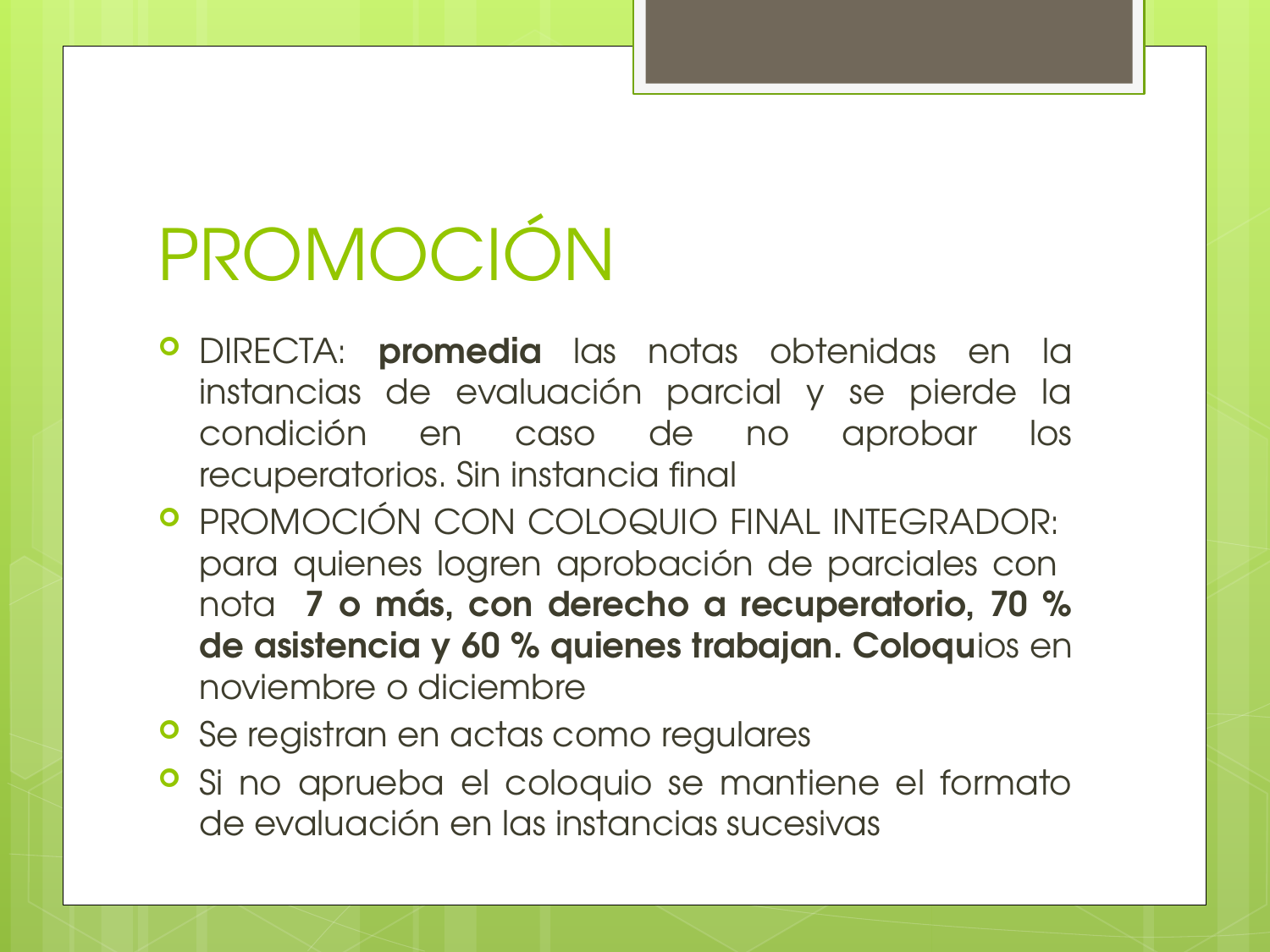

# PROMOCIÓN
DIRECTA: promedia las notas obtenidas en la instancias de evaluación parcial y se pierde la condición en caso de no aprobar los recuperatorios. Sin instancia final
PROMOCIÓN CON COLOQUIO FINAL INTEGRADOR:  para quienes logren aprobación de parciales con  nota  7 o más, con derecho a recuperatorio, 70 % de asistencia y 60 % quienes trabajan. Coloquios en noviembre o diciembre
Se registran en actas como regulares
Si no aprueba el coloquio se mantiene el formato de evaluación en las instancias sucesivas